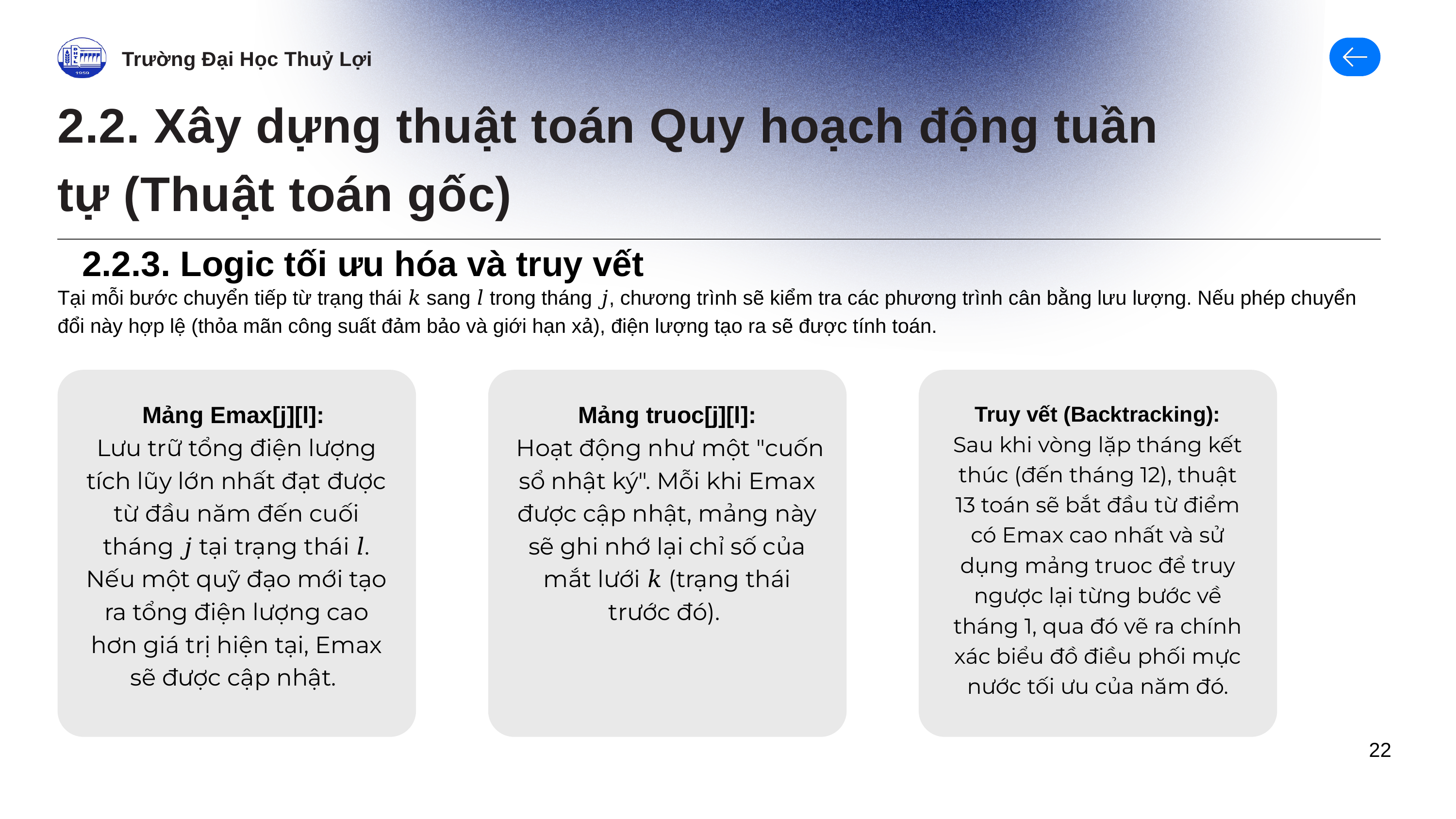

Trường Đại Học Thuỷ Lợi

2.2. Xây dựng thuật toán Quy hoạch động tuần tự (Thuật toán gốc)
2.2.3. Logic tối ưu hóa và truy vết

Tại mỗi bước chuyển tiếp từ trạng thái 𝑘 sang 𝑙 trong tháng 𝑗, chương trình sẽ kiểm tra các phương trình cân bằng lưu lượng. Nếu phép chuyển đổi này hợp lệ (thỏa mãn công suất đảm bảo và giới hạn xả), điện lượng tạo ra sẽ được tính toán.

Mảng Emax[j][l]:
Lưu trữ tổng điện lượng tích lũy lớn nhất đạt được từ đầu năm đến cuối tháng 𝑗 tại trạng thái 𝑙. Nếu một quỹ đạo mới tạo ra tổng điện lượng cao hơn giá trị hiện tại, Emax sẽ được cập nhật.
Mảng truoc[j][l]:
 Hoạt động như một "cuốn sổ nhật ký". Mỗi khi Emax được cập nhật, mảng này sẽ ghi nhớ lại chỉ số của mắt lưới 𝑘 (trạng thái trước đó).
Truy vết (Backtracking): Sau khi vòng lặp tháng kết thúc (đến tháng 12), thuật 13 toán sẽ bắt đầu từ điểm có Emax cao nhất và sử dụng mảng truoc để truy ngược lại từng bước về tháng 1, qua đó vẽ ra chính xác biểu đồ điều phối mực nước tối ưu của năm đó.
22